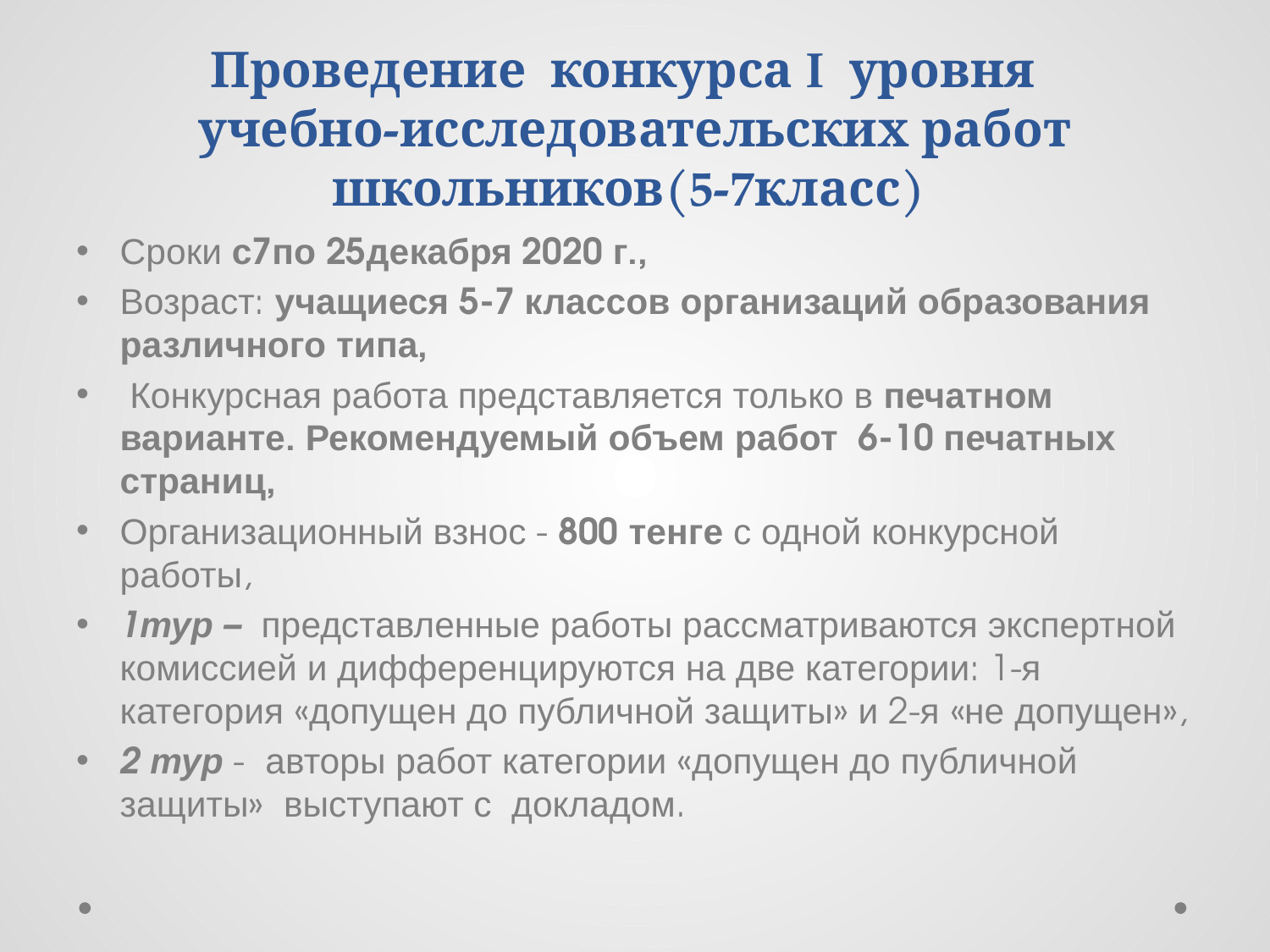

# Проведение  конкурса I  уровня учебно-исследовательских работ школьников(5-7класс)
Сроки с7по 25декабря 2020 г.,
Возраст: учащиеся 5-7 классов организаций образования различного типа,
 Конкурсная работа представляется только в печатном варианте. Рекомендуемый объем работ  6-10 печатных страниц,
Организационный взнос - 800 тенге с одной конкурсной работы,
1тур –  представленные работы рассматриваются экспертной комиссией и дифференцируются на две категории: 1-я категория «допущен до публичной защиты» и 2-я «не допущен»,
2 тур -  авторы работ категории «допущен до публичной защиты»  выступают с  докладом.